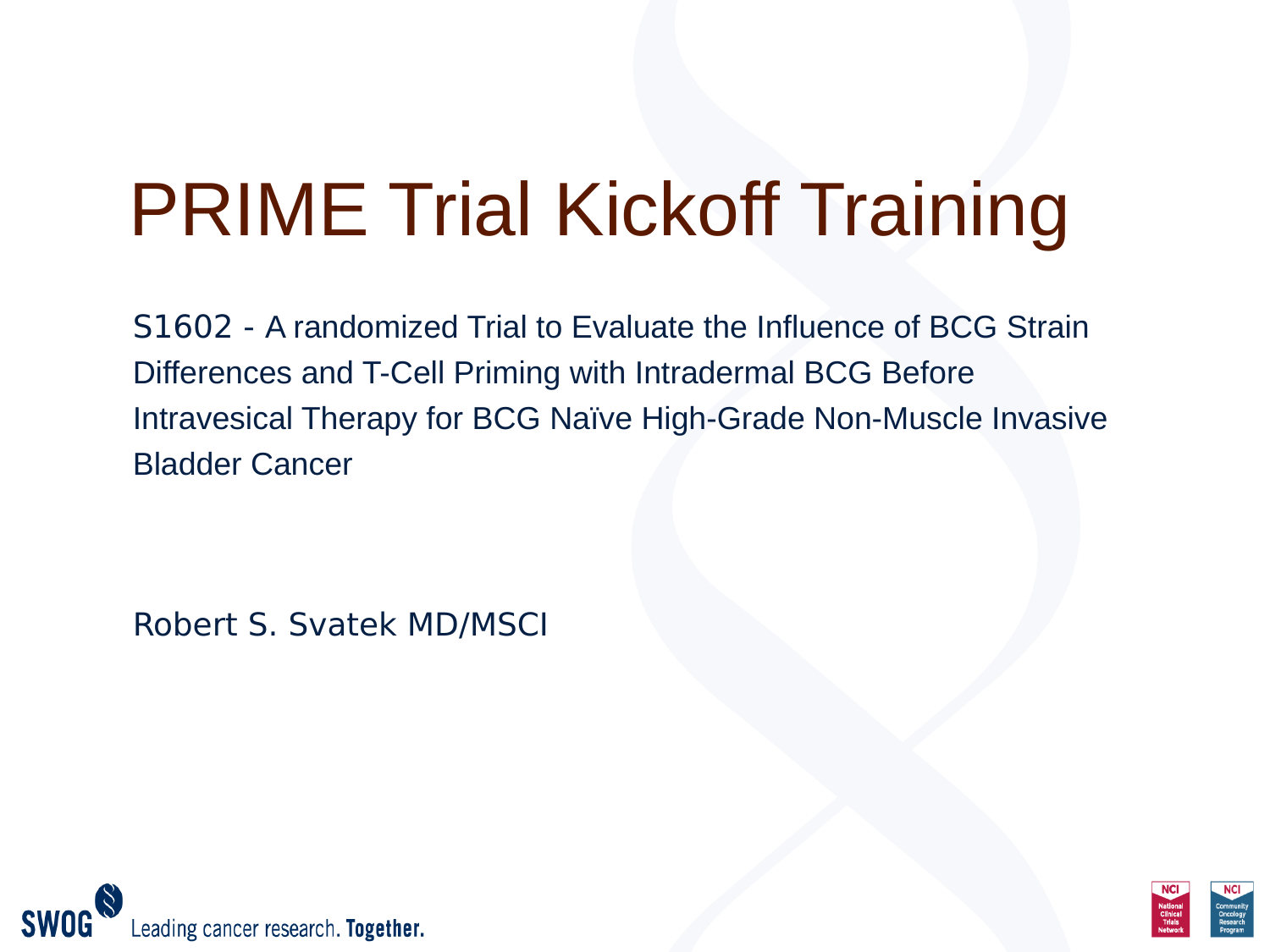

# PRIME Trial Kickoff Training
S1602 - A randomized Trial to Evaluate the Influence of BCG Strain Differences and T-Cell Priming with Intradermal BCG Before Intravesical Therapy for BCG Naïve High-Grade Non-Muscle Invasive Bladder Cancer

Robert S. Svatek MD/MSCI